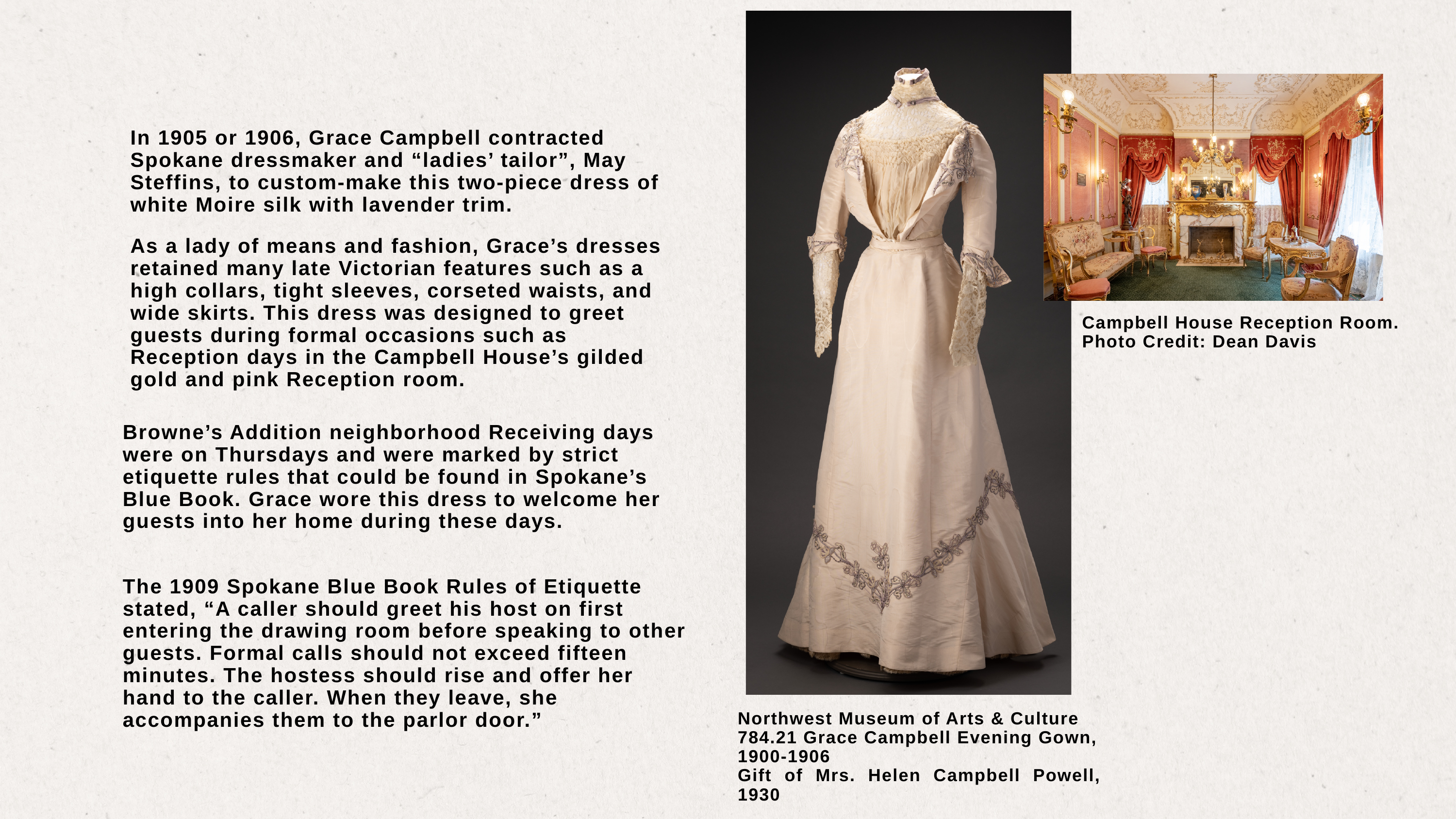

In 1905 or 1906, Grace Campbell contracted Spokane dressmaker and “ladies’ tailor”, May Steffins, to custom-make this two-piece dress of white Moire silk with lavender trim.
As a lady of means and fashion, Grace’s dresses retained many late Victorian features such as a high collars, tight sleeves, corseted waists, and wide skirts. This dress was designed to greet guests during formal occasions such as Reception days in the Campbell House’s gilded gold and pink Reception room.

Campbell House Reception Room.
Photo Credit: Dean Davis
Browne’s Addition neighborhood Receiving days were on Thursdays and were marked by strict etiquette rules that could be found in Spokane’s Blue Book. Grace wore this dress to welcome her guests into her home during these days.
The 1909 Spokane Blue Book Rules of Etiquette stated, “A caller should greet his host on first entering the drawing room before speaking to other guests. Formal calls should not exceed fifteen minutes. The hostess should rise and offer her hand to the caller. When they leave, she accompanies them to the parlor door.”
Northwest Museum of Arts & Culture
784.21 Grace Campbell Evening Gown,
1900-1906
Gift of Mrs. Helen Campbell Powell, 1930